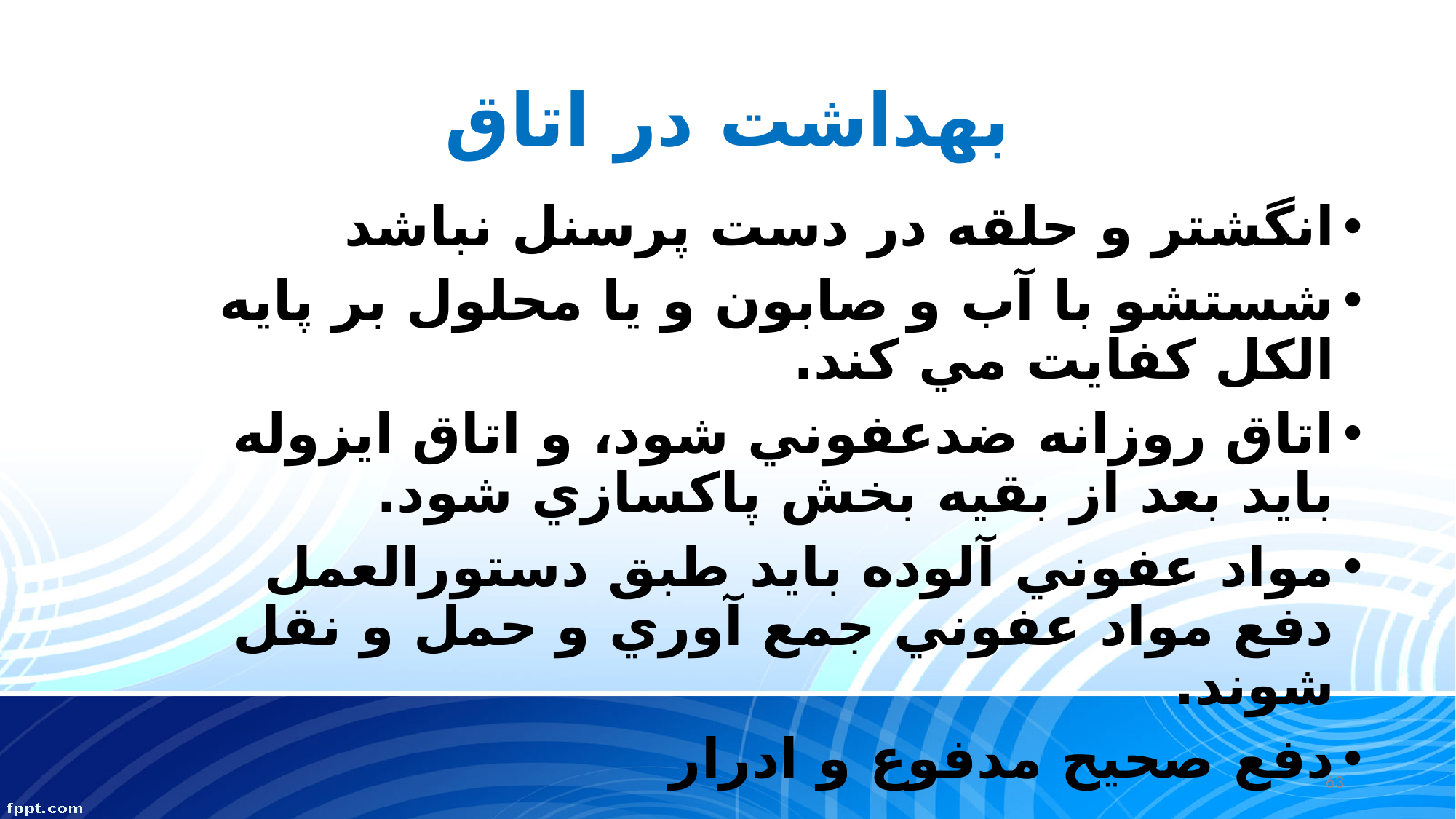

# بهداشت در اتاق
انگشتر و حلقه در دست پرسنل نباشد
شستشو با آب و صابون و يا محلول بر پايه الكل كفايت مي كند.
اتاق روزانه ضدعفوني شود، و اتاق ايزوله بايد بعد از بقيه بخش پاكسازي شود.
مواد عفوني آلوده بايد طبق دستورالعمل دفع مواد عفوني جمع آوري و حمل و نقل شوند.
دفع صحيح مدفوع و ادرار

63